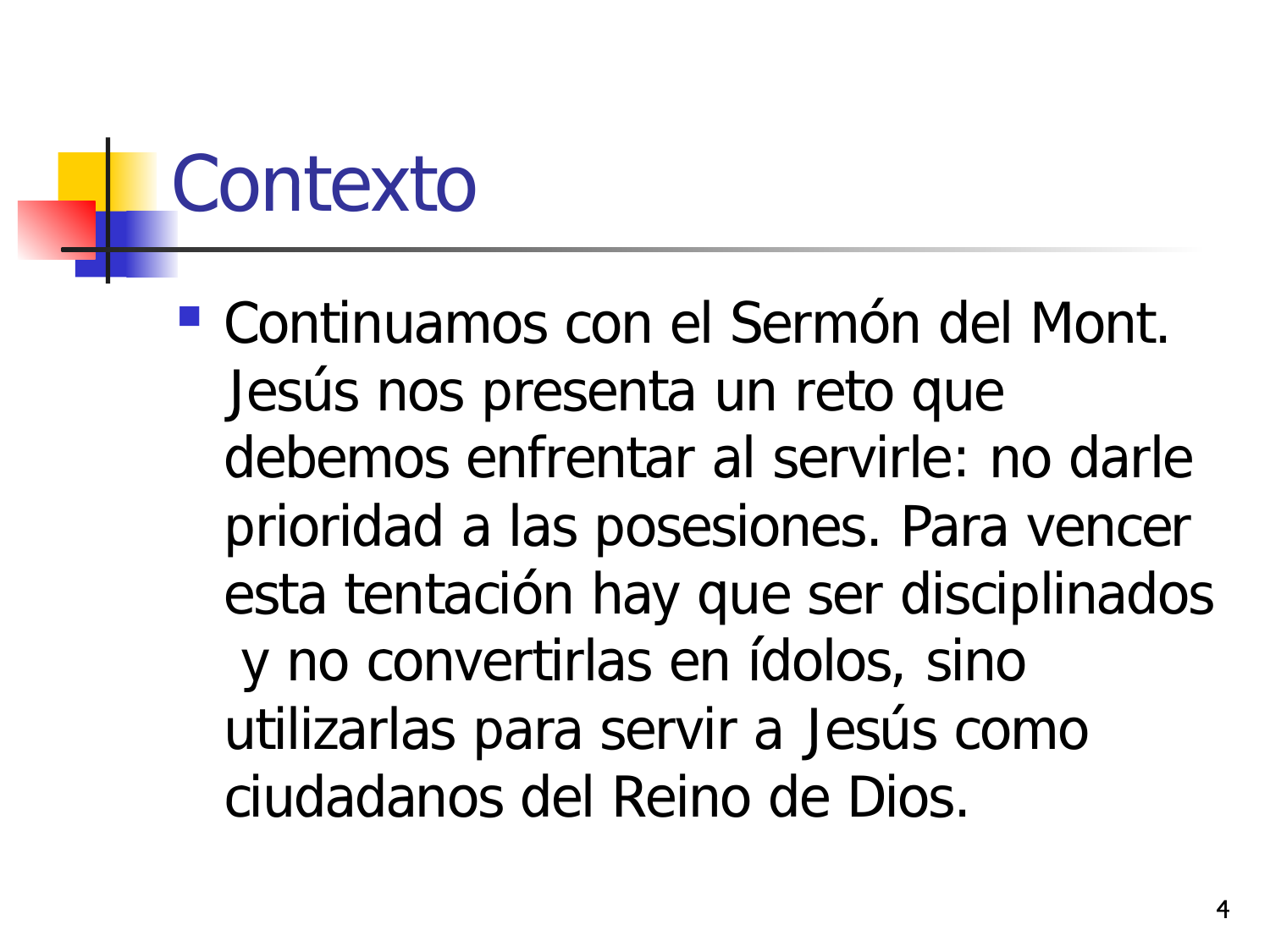

# Contexto
Continuamos con el Sermón del Mont. Jesús nos presenta un reto que debemos enfrentar al servirle: no darle prioridad a las posesiones. Para vencer esta tentación hay que ser disciplinados  y no convertirlas en ídolos, sino utilizarlas para servir a Jesús como ciudadanos del Reino de Dios.
4